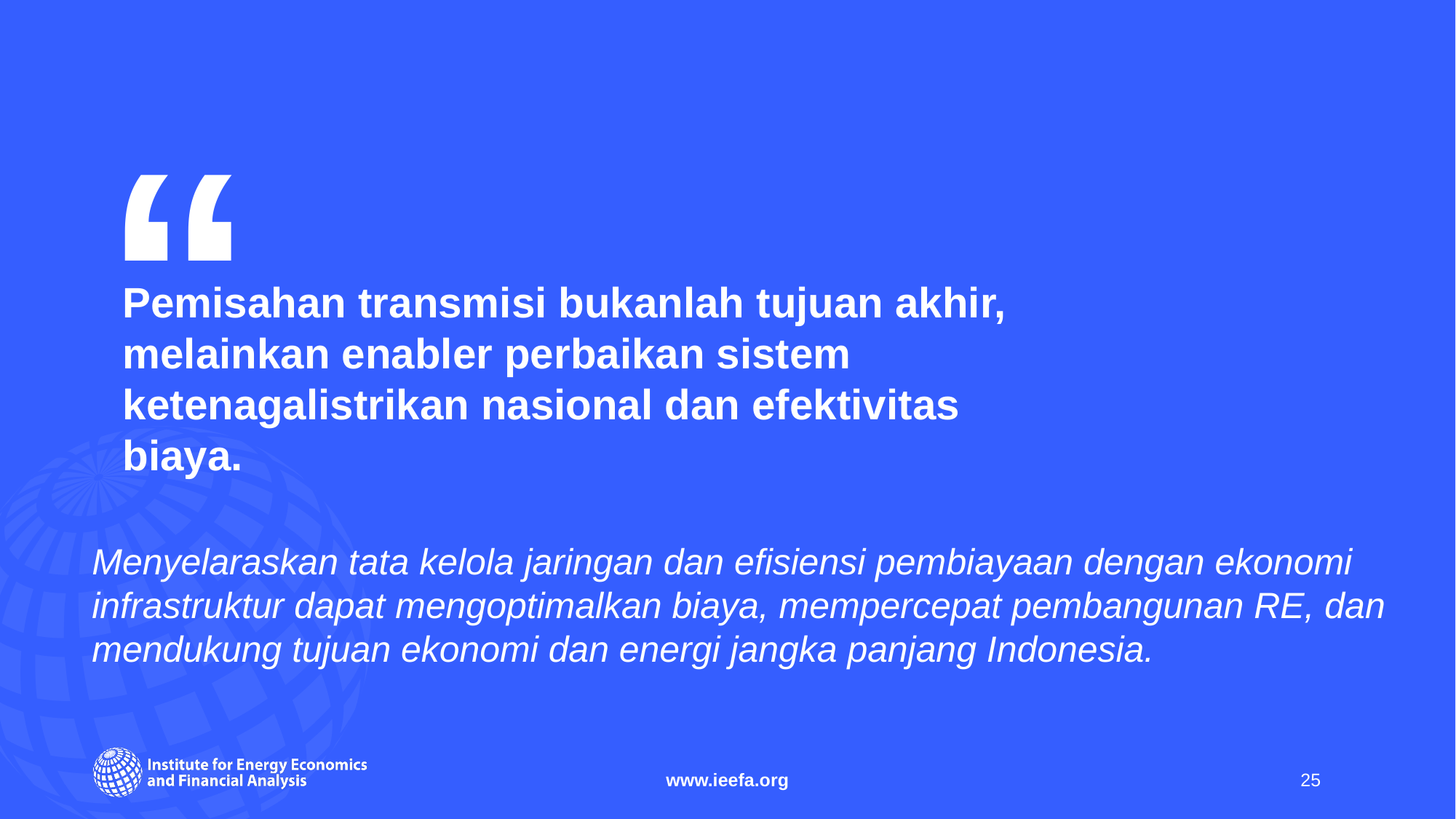

# “
Pemisahan transmisi bukanlah tujuan akhir, melainkan enabler perbaikan sistem ketenagalistrikan nasional dan efektivitas biaya.
Menyelaraskan tata kelola jaringan dan efisiensi pembiayaan dengan ekonomi infrastruktur dapat mengoptimalkan biaya, mempercepat pembangunan RE, dan mendukung tujuan ekonomi dan energi jangka panjang Indonesia.
www.ieefa.org
25